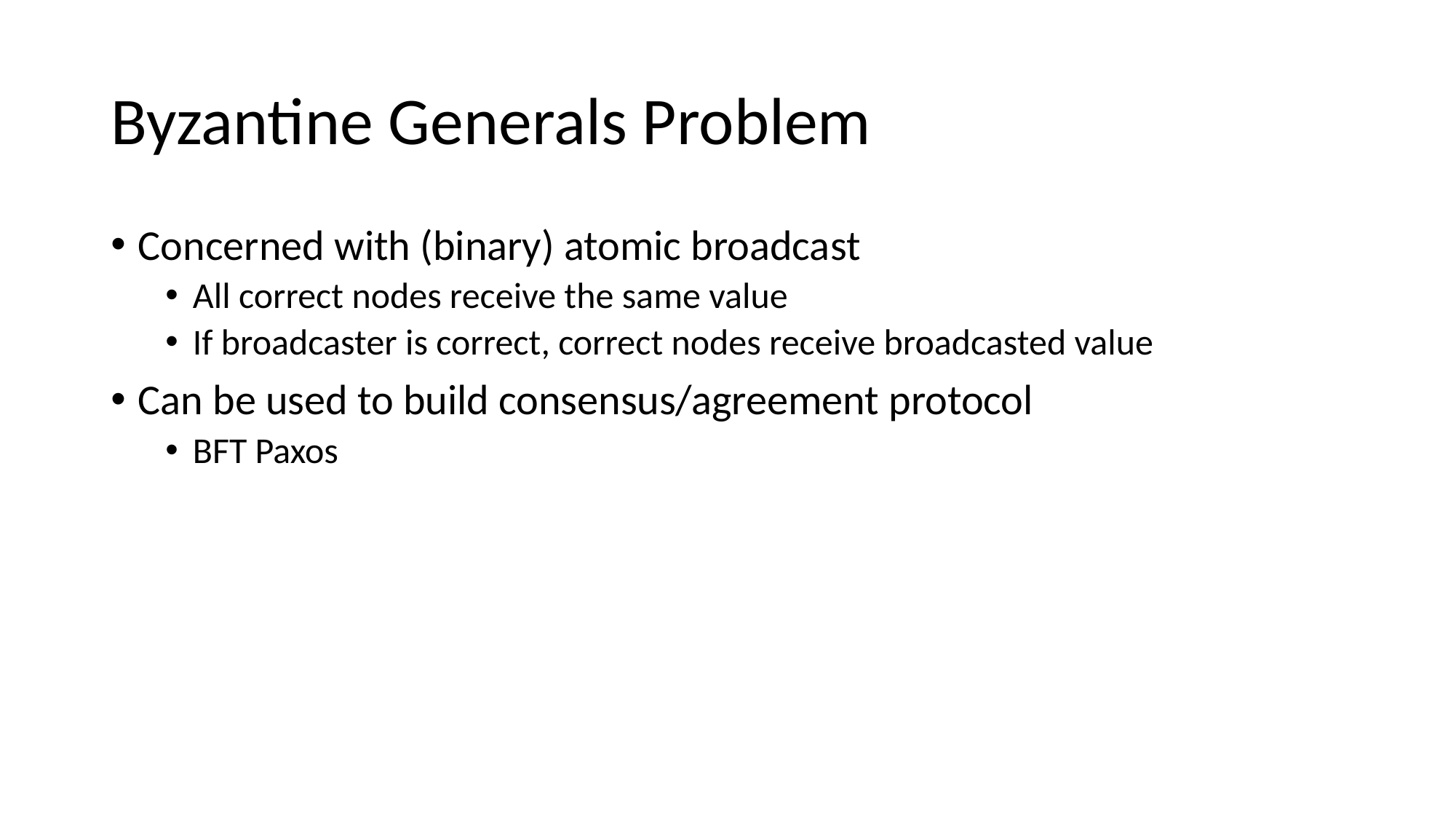

# Byzantine Generals Problem
Concerned with (binary) atomic broadcast
All correct nodes receive the same value
If broadcaster is correct, correct nodes receive broadcasted value
Can be used to build consensus/agreement protocol
BFT Paxos